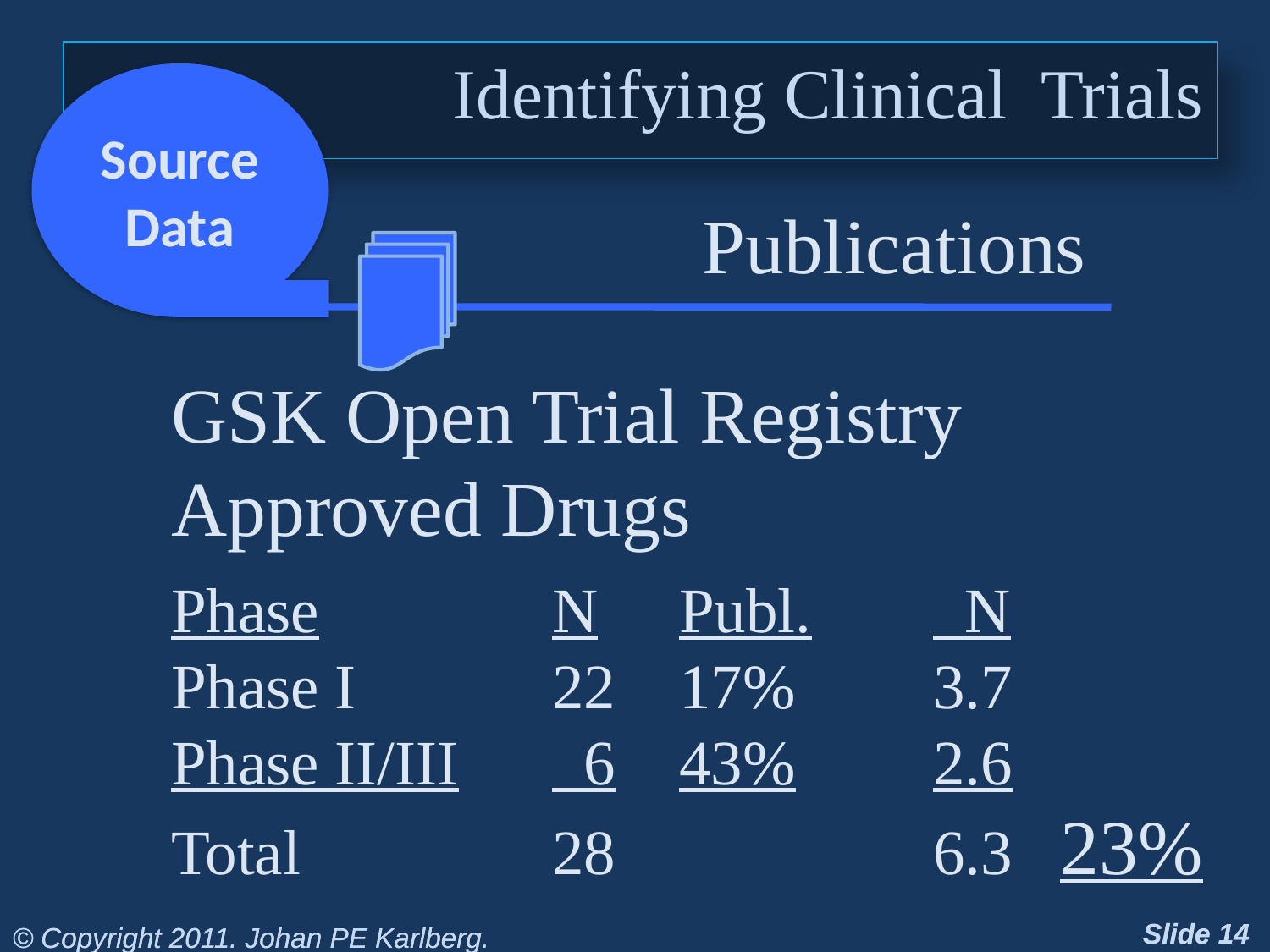

Identifying Clinical  Trials
Source
Data
Publications

GSK Open Trial Registry
Approved Drugs

Phase		N	Publ.	  N
Phase I		22	17%		3.7
Phase II/III	  6	43%		2.6
Total		28			6.3	23%

“17% of the Phase I studies were published in scientific journals compared to 43% of the Phase II–IV studies”
Recent French study on industry sponsored trials